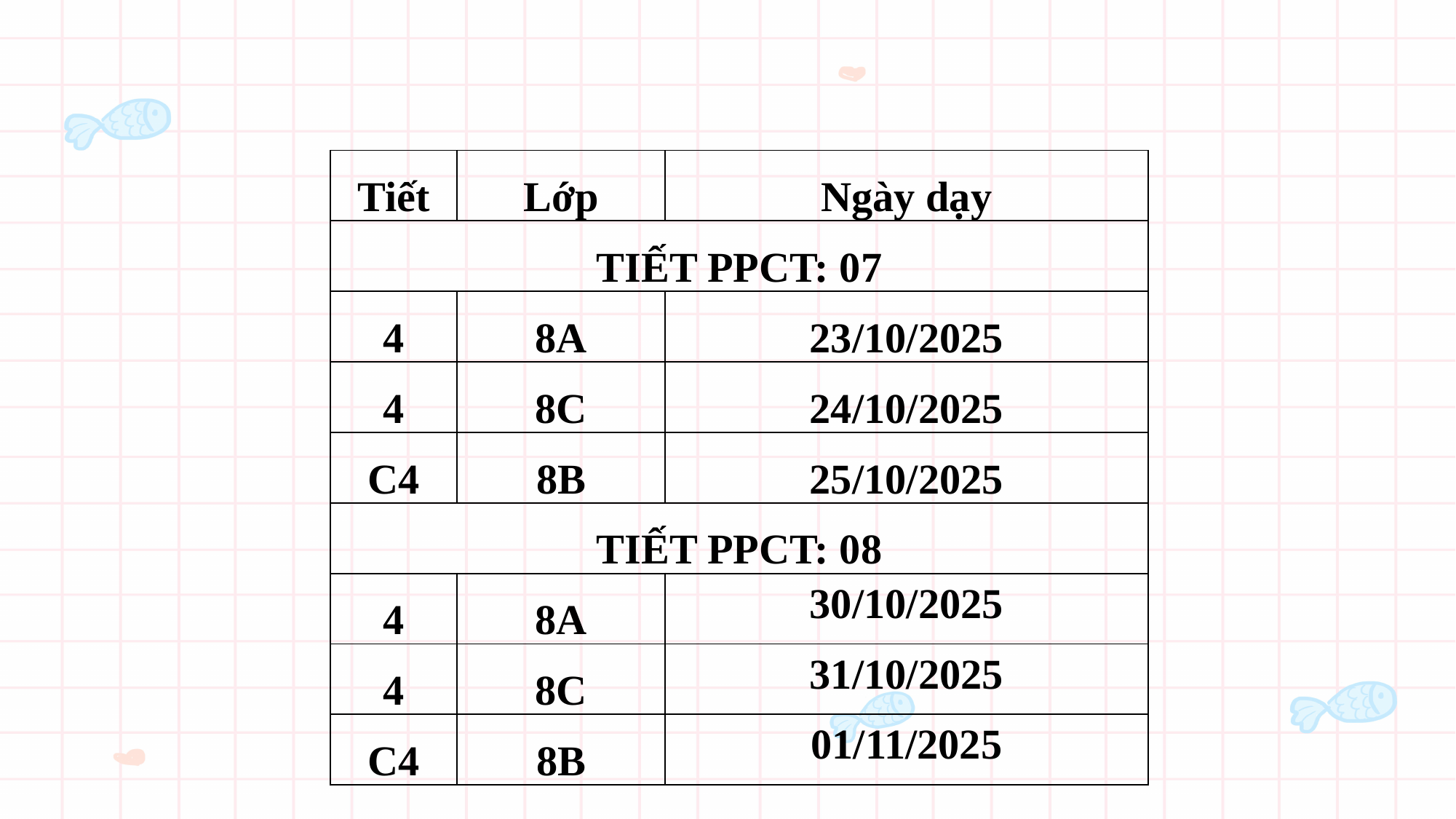

| Tiết | Lớp | Ngày dạy |
| --- | --- | --- |
| TIẾT PPCT: 07 |  |  |
| 4 | 8A | 23/10/2025 |
| 4 | 8C | 24/10/2025 |
| C4 | 8B | 25/10/2025 |
| TIẾT PPCT: 08 |  |  |
| 4 | 8A | 30/10/2025 |
| 4 | 8C | 31/10/2025 |
| C4 | 8B | 01/11/2025 |